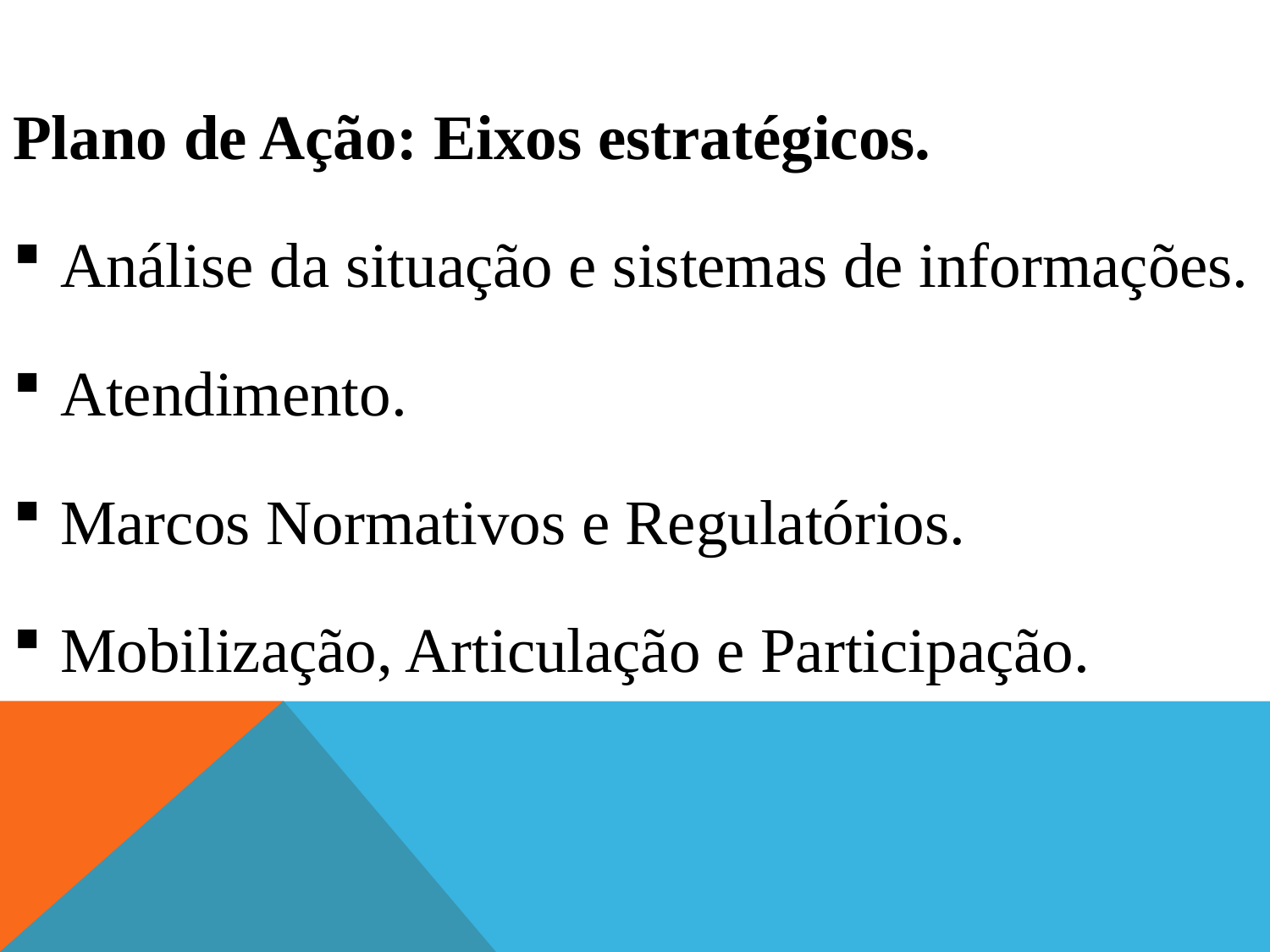

COFAC/MS
Plano de Ação: Eixos estratégicos.
Análise da situação e sistemas de informações.
Atendimento.
Marcos Normativos e Regulatórios.
Mobilização, Articulação e Participação.